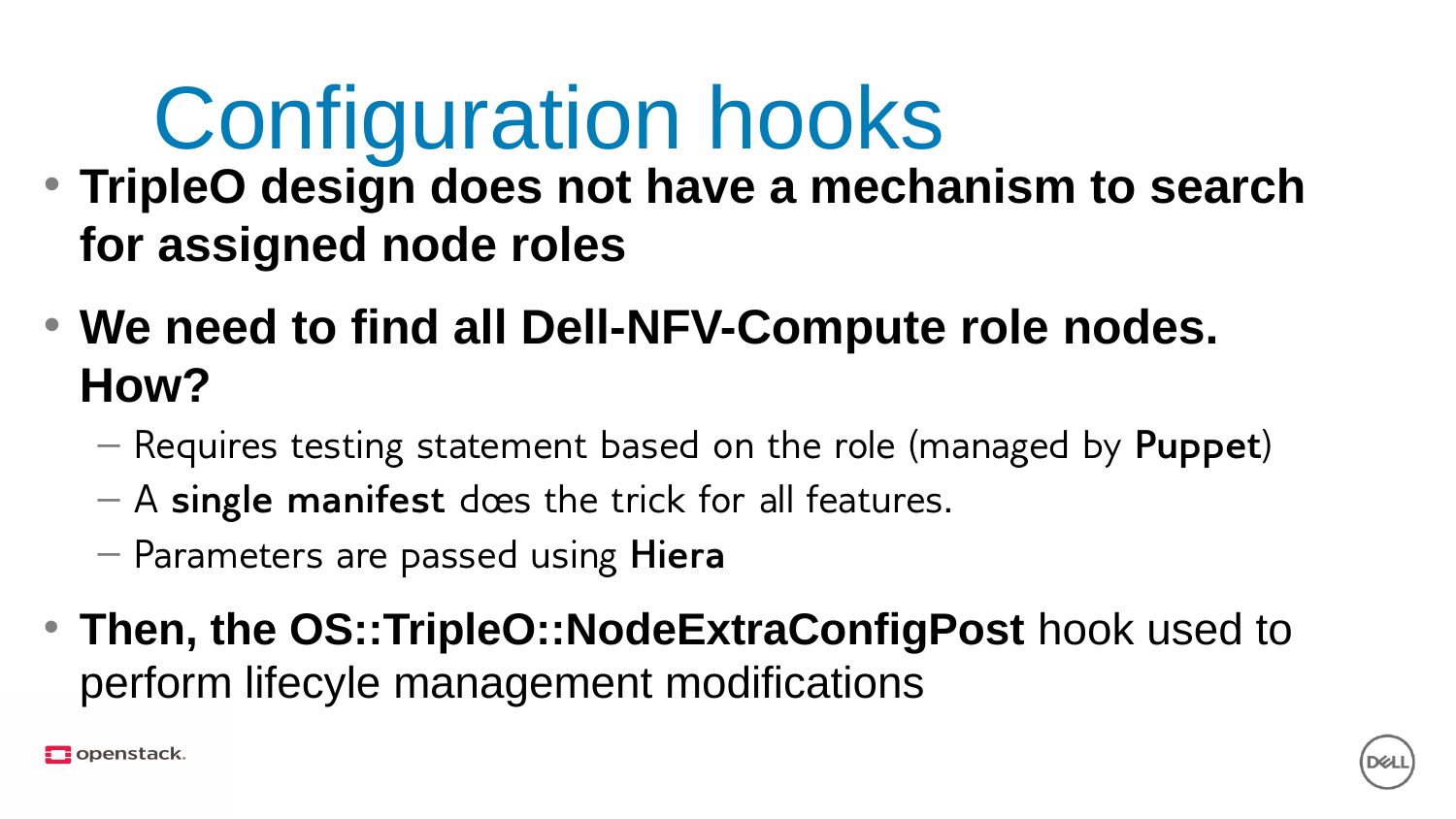

Configuration hooks
TripleO design does not have a mechanism to search for assigned node roles
We need to find all Dell-NFV-Compute role nodes. How?
Requires testing statement based on the role (managed by Puppet)
A single manifest does the trick for all features.
Parameters are passed using Hiera
Then, the OS::TripleO::NodeExtraConfigPost hook used to perform lifecyle management modifications